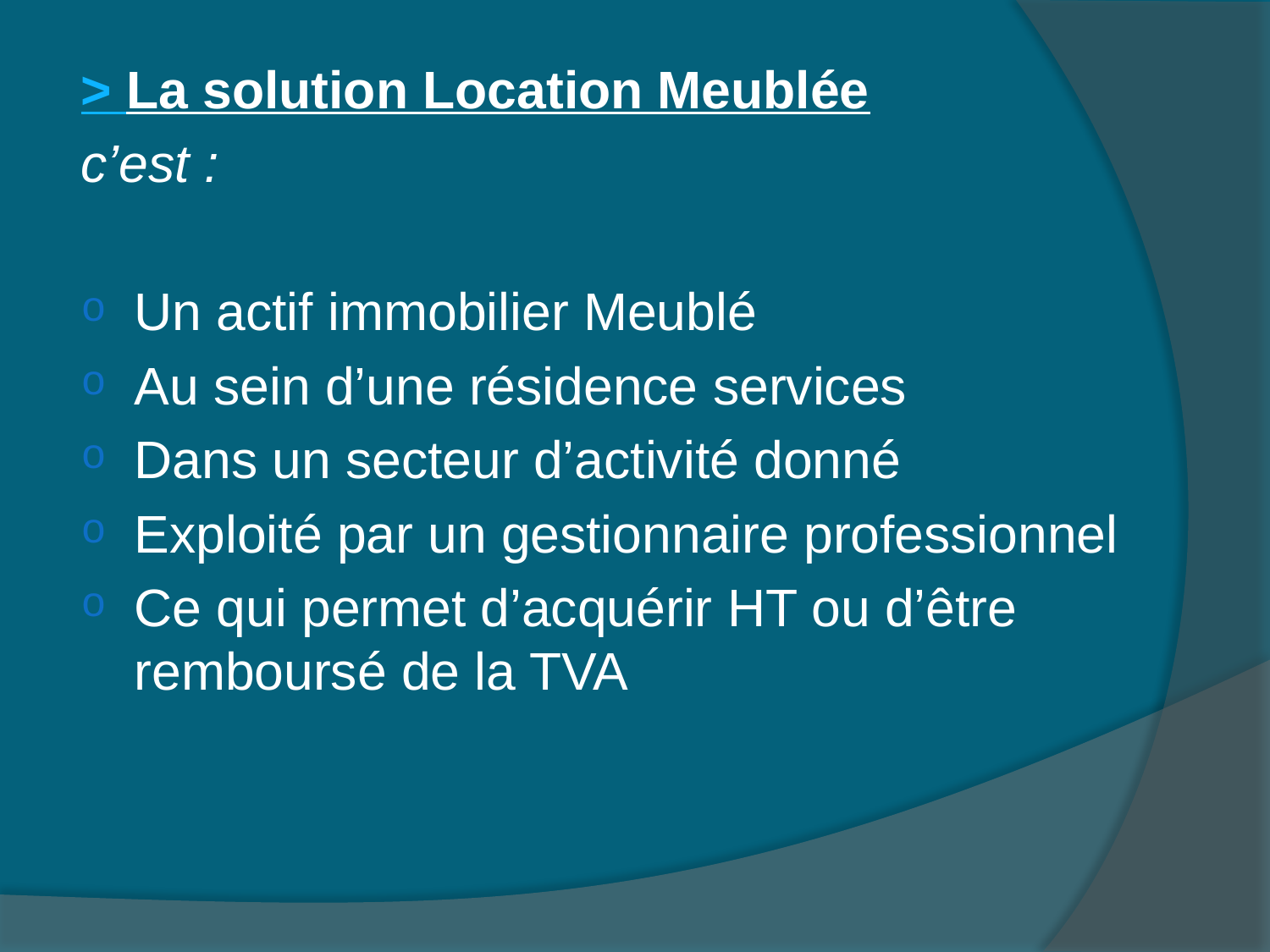

> La solution Location Meublée
c’est :

Un actif immobilier Meublé
Au sein d’une résidence services
Dans un secteur d’activité donné
Exploité par un gestionnaire professionnel
Ce qui permet d’acquérir HT ou d’être remboursé de la TVA